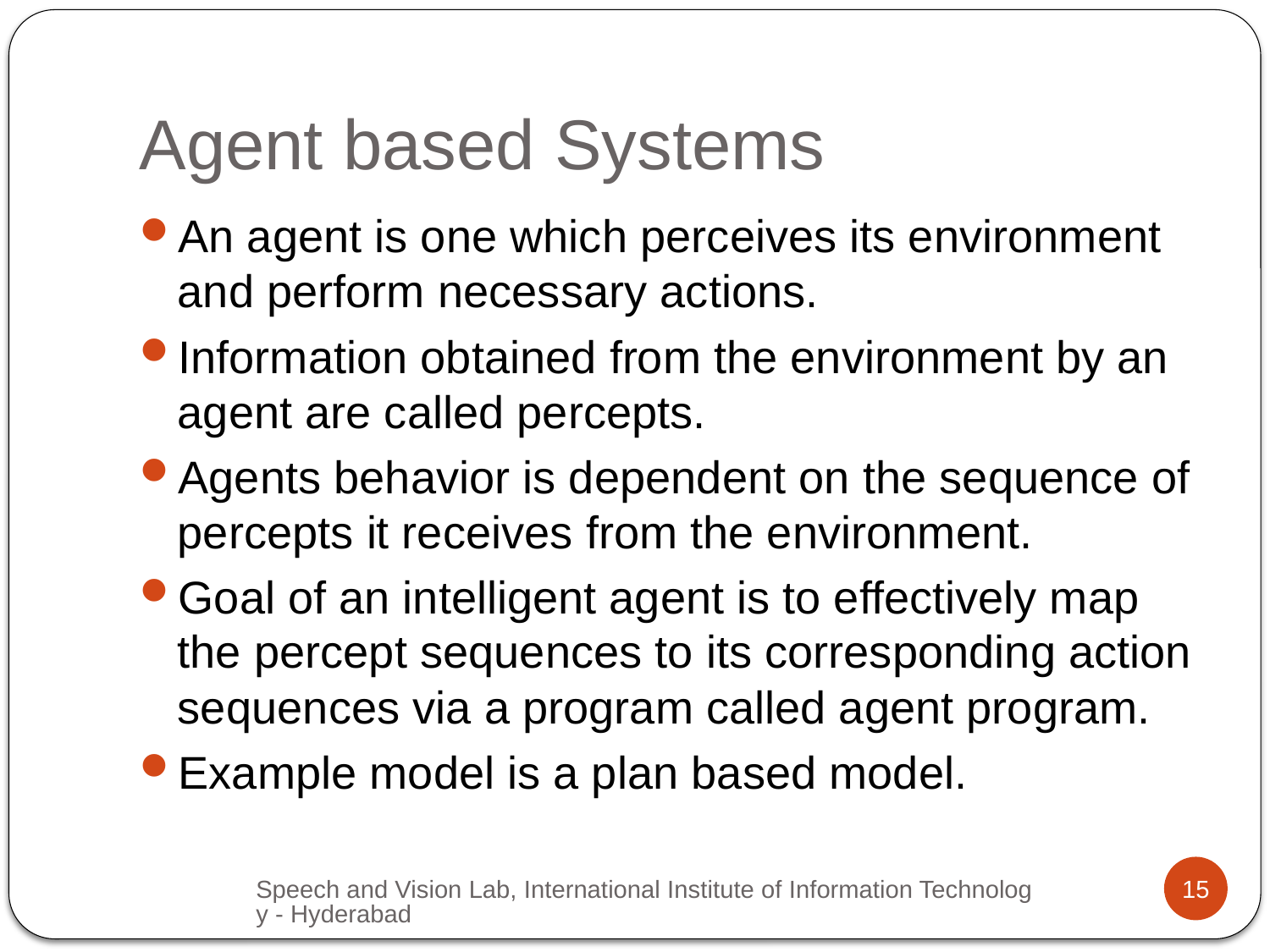

# Agent based Systems
An agent is one which perceives its environment and perform necessary actions.
Information obtained from the environment by an agent are called percepts.
Agents behavior is dependent on the sequence of percepts it receives from the environment.
Goal of an intelligent agent is to effectively map the percept sequences to its corresponding action sequences via a program called agent program.
Example model is a plan based model.
Speech and Vision Lab, International Institute of Information Technology - Hyderabad
15